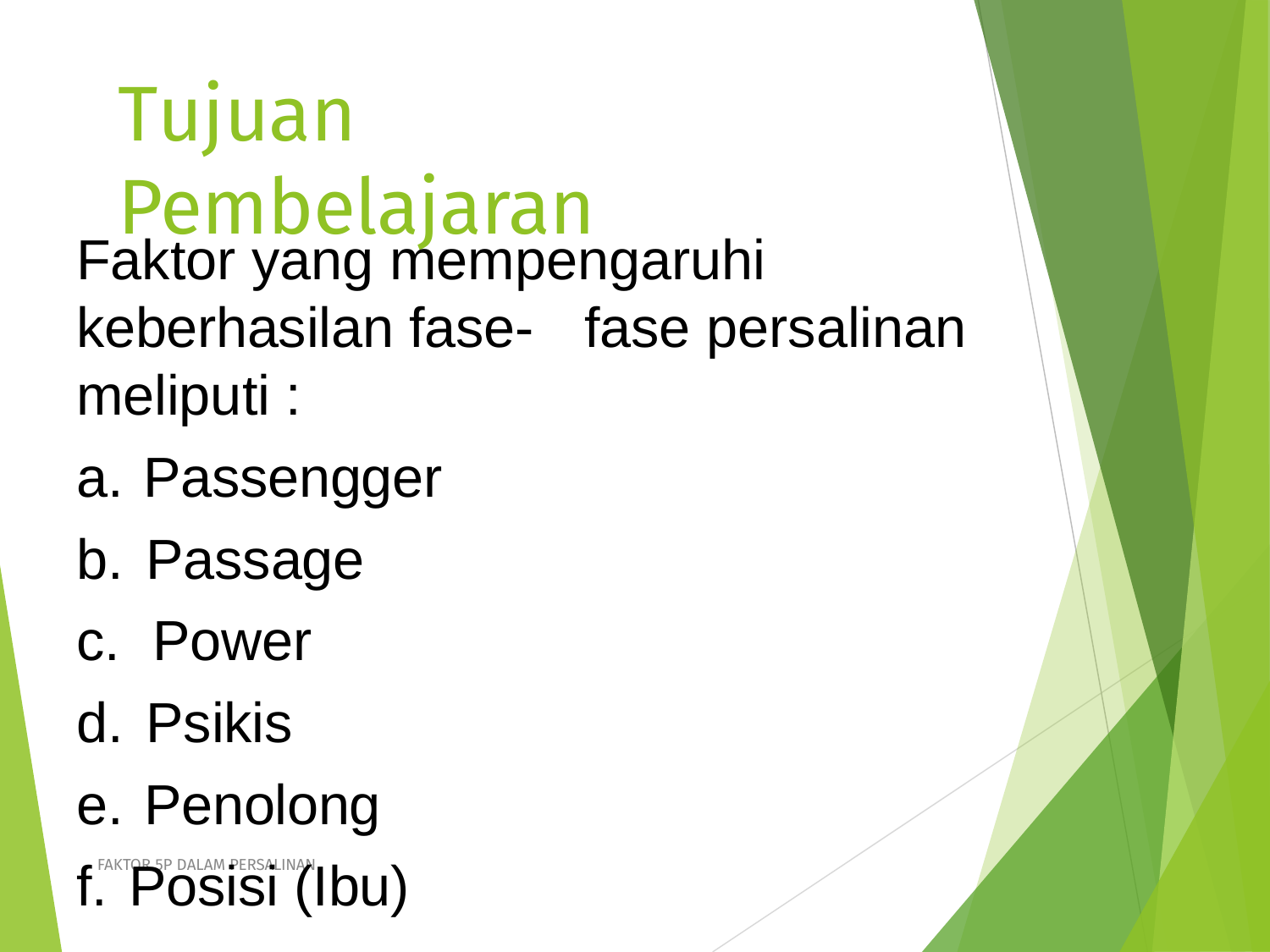

# Tujuan Pembelajaran
Faktor yang mempengaruhi keberhasilan fase-	fase persalinan meliputi :
Passengger
Passage
Power
Psikis
Penolong
Posisi (Ibu)
FAKTOR 5P DALAM PERSALINAN